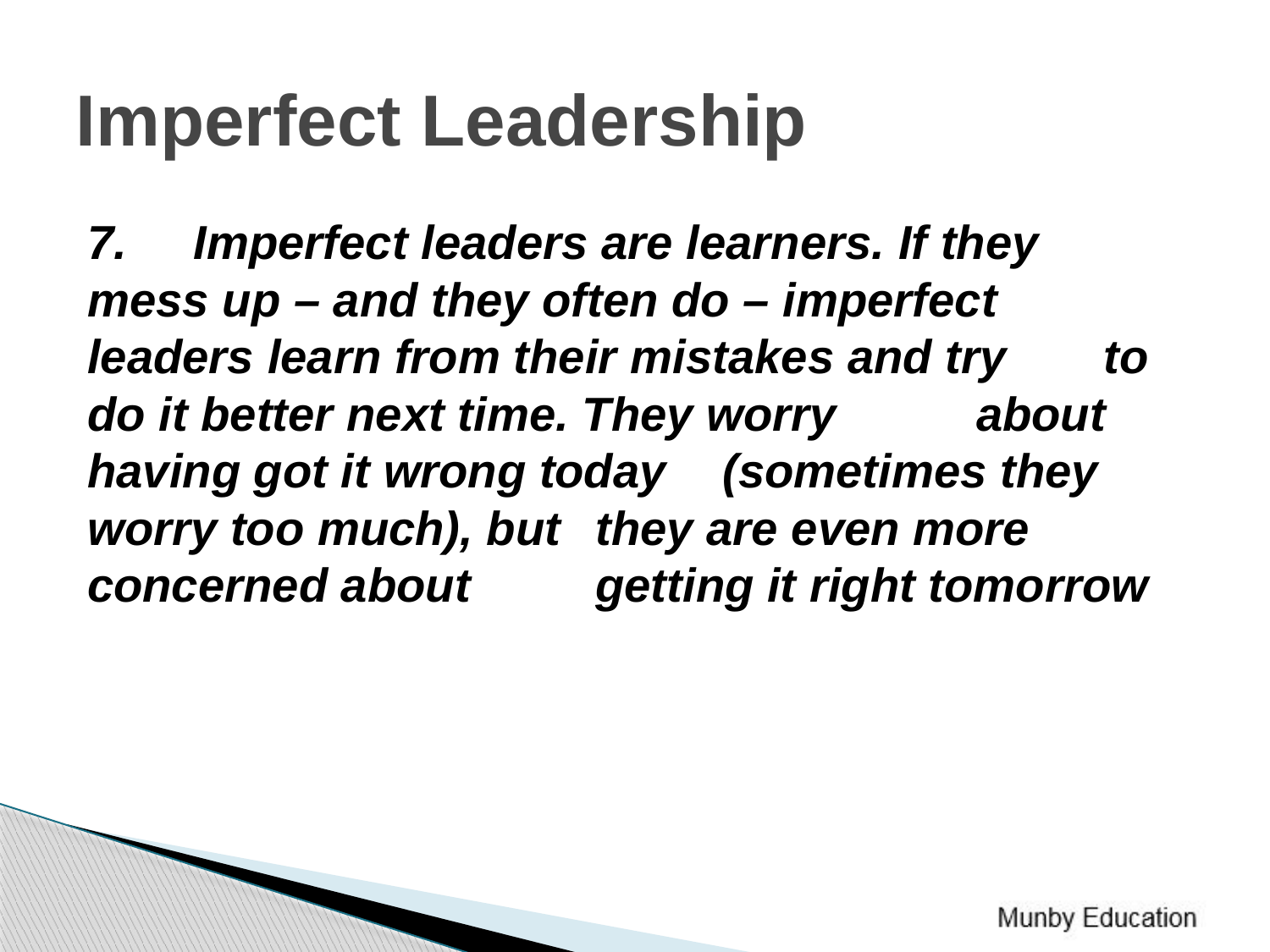

# Imperfect Leadership
7.     Imperfect leaders are learners. If they 	mess up – and they often do – imperfect 	leaders learn from their mistakes and try 	to do it better next time. They worry 	about having got it wrong today 	(sometimes they worry too much), but 	they are even more concerned about 	getting it right tomorrow